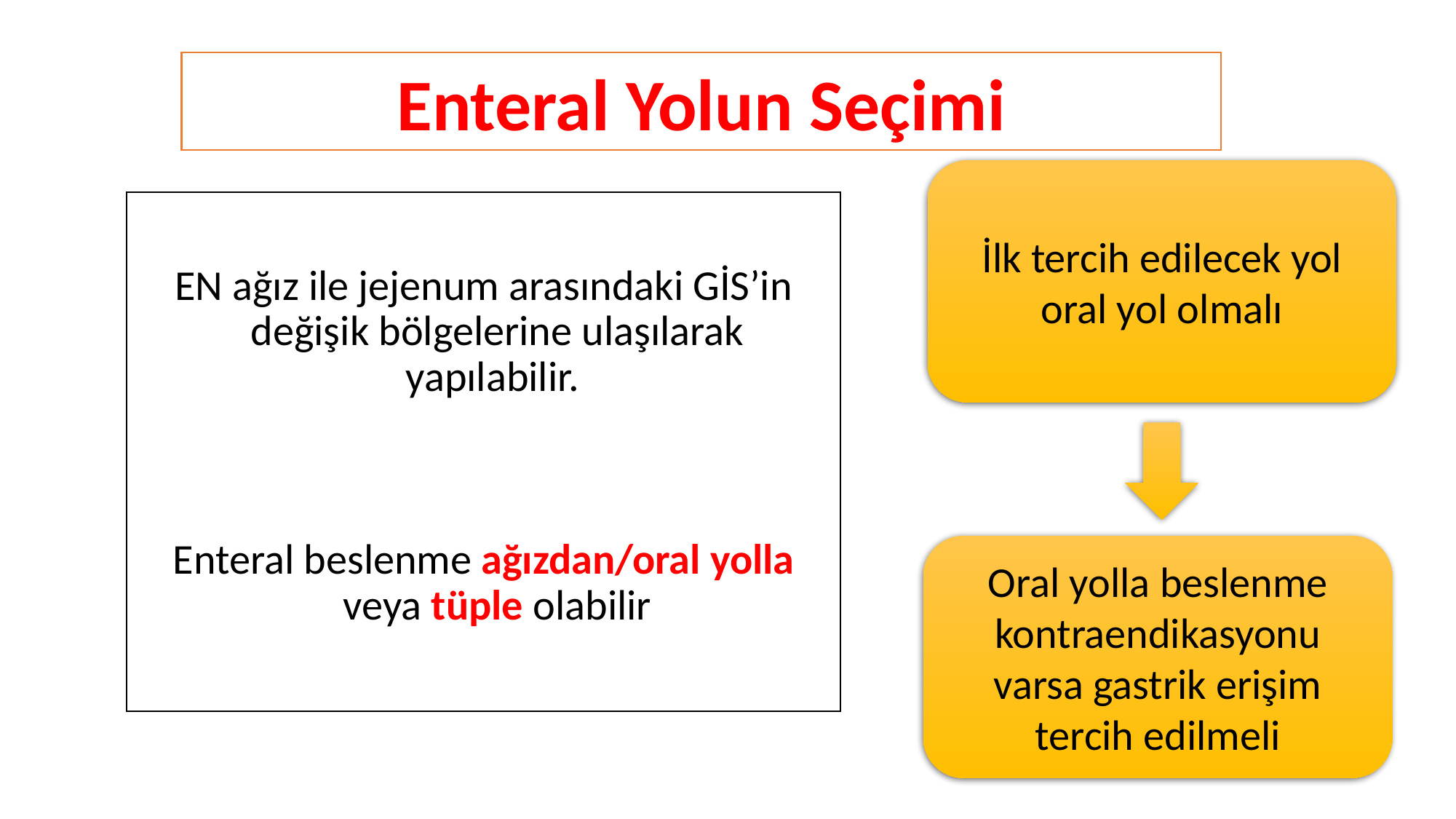

#
Enteral Yolun Seçimi
İlk tercih edilecek yol oral yol olmalı

EN ağız ile jejenum arasındaki GİS’in değişik bölgelerine ulaşılarak yapılabilir.

Enteral beslenme ağızdan/oral yolla veya tüple olabilir

Oral yolla beslenme kontraendikasyonu varsa gastrik erişim tercih edilmeli